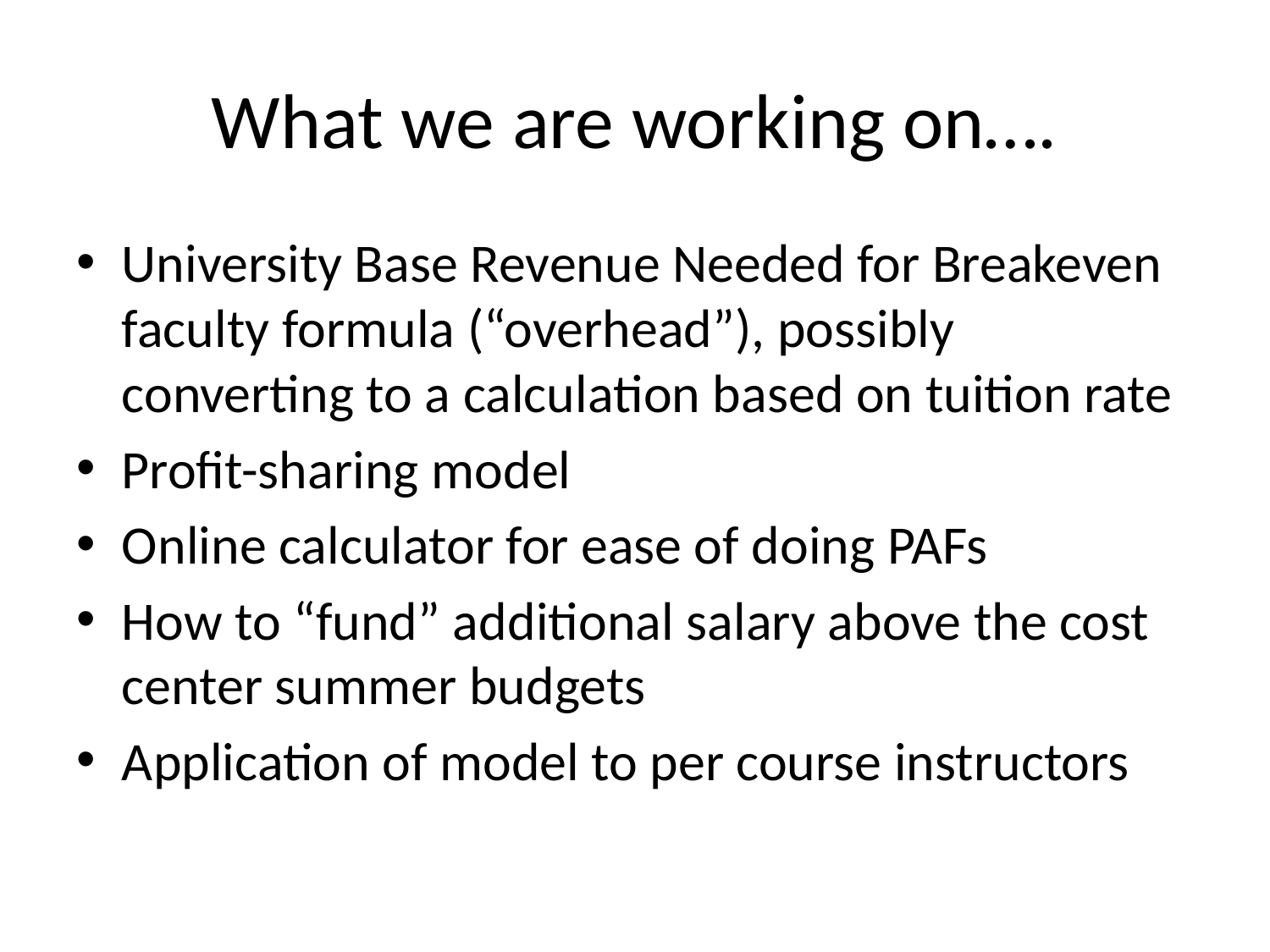

# What we are working on….
University Base Revenue Needed for Breakeven faculty formula (“overhead”), possibly converting to a calculation based on tuition rate
Profit-sharing model
Online calculator for ease of doing PAFs
How to “fund” additional salary above the cost center summer budgets
Application of model to per course instructors